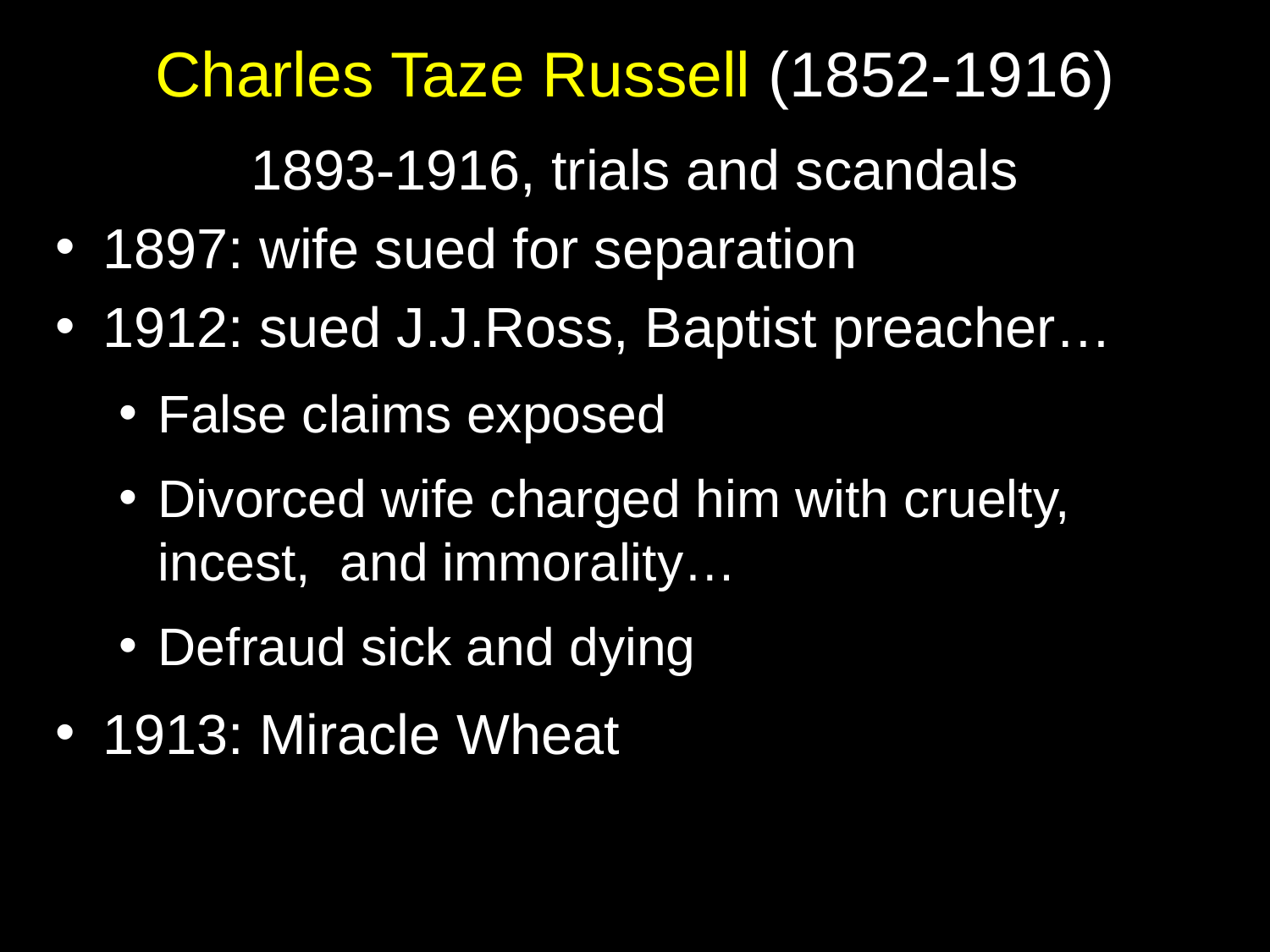

# Charles Taze Russell (1852-1916)
1893-1916, trials and scandals
1897: wife sued for separation
1912: sued J.J.Ross, Baptist preacher…
False claims exposed
Divorced wife charged him with cruelty, incest,  and immorality…
Defraud sick and dying
1913: Miracle Wheat